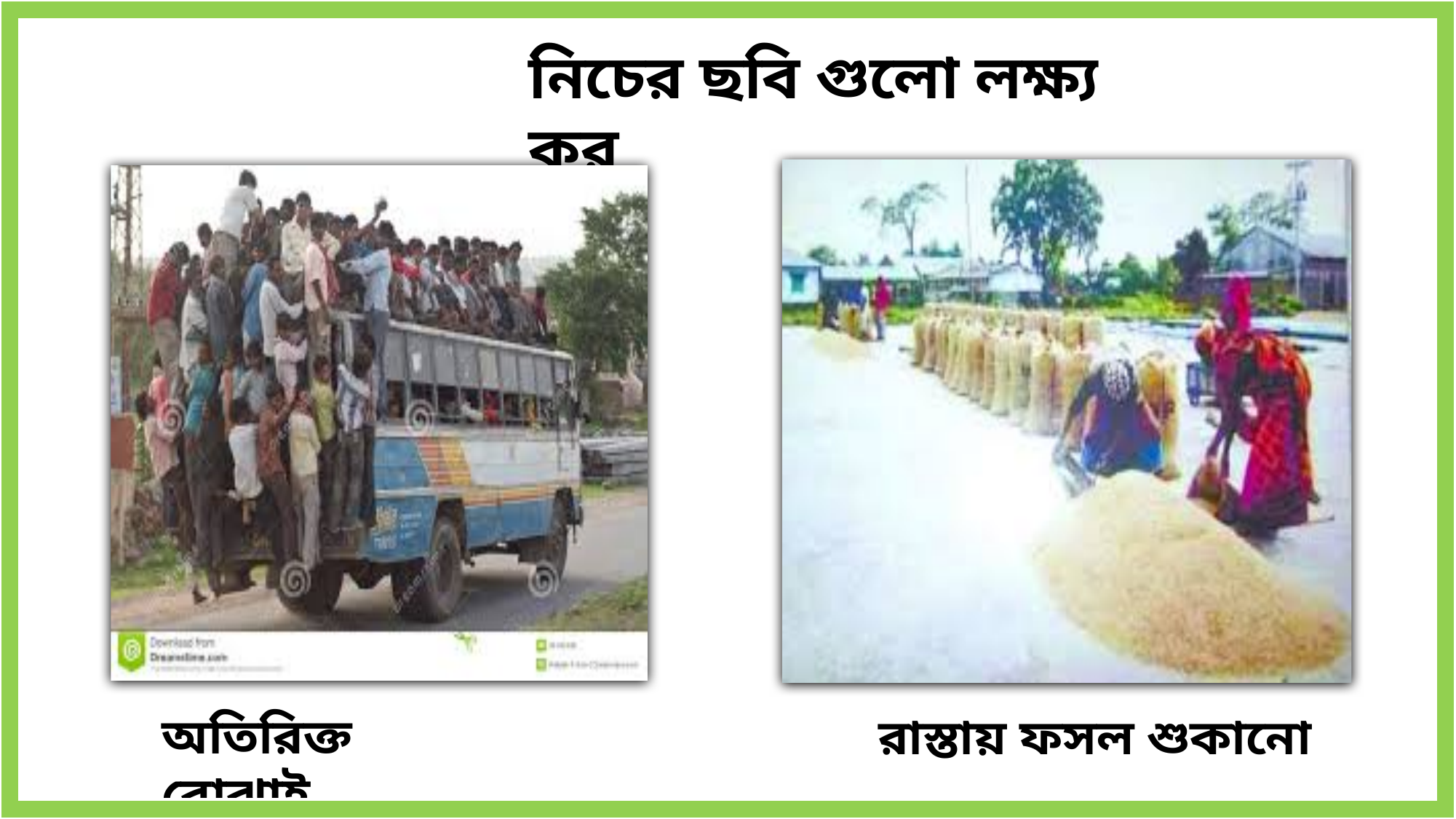

নিচের ছবি গুলো লক্ষ্য কর

অতিরিক্ত বোঝাই
রাস্তায় ফসল শুকানো